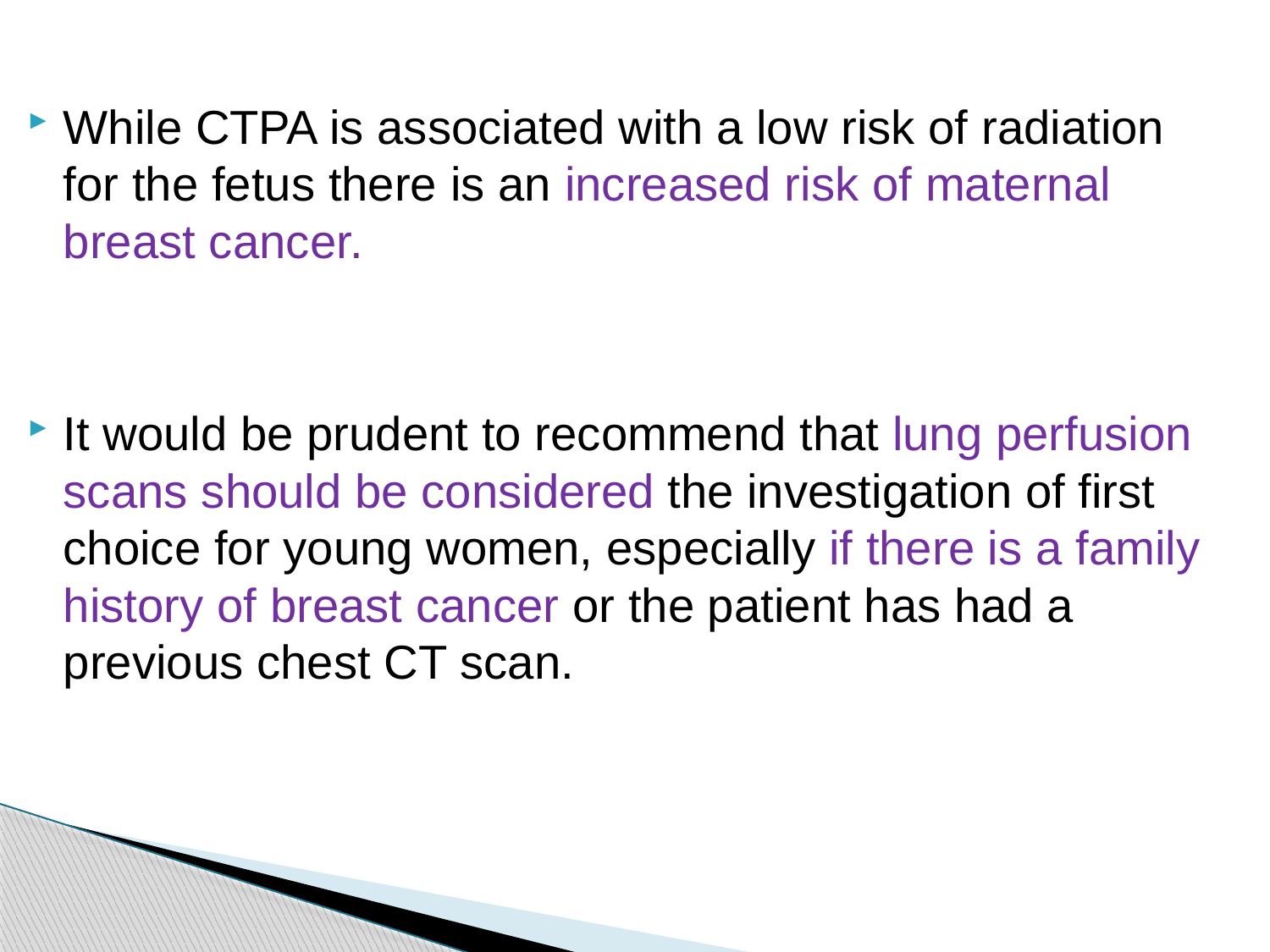

While CTPA is associated with a low risk of radiation for the fetus there is an increased risk of maternal breast cancer.

It would be prudent to recommend that lung perfusion scans should be considered the investigation of first choice for young women, especially if there is a family history of breast cancer or the patient has had a previous chest CT scan.
#